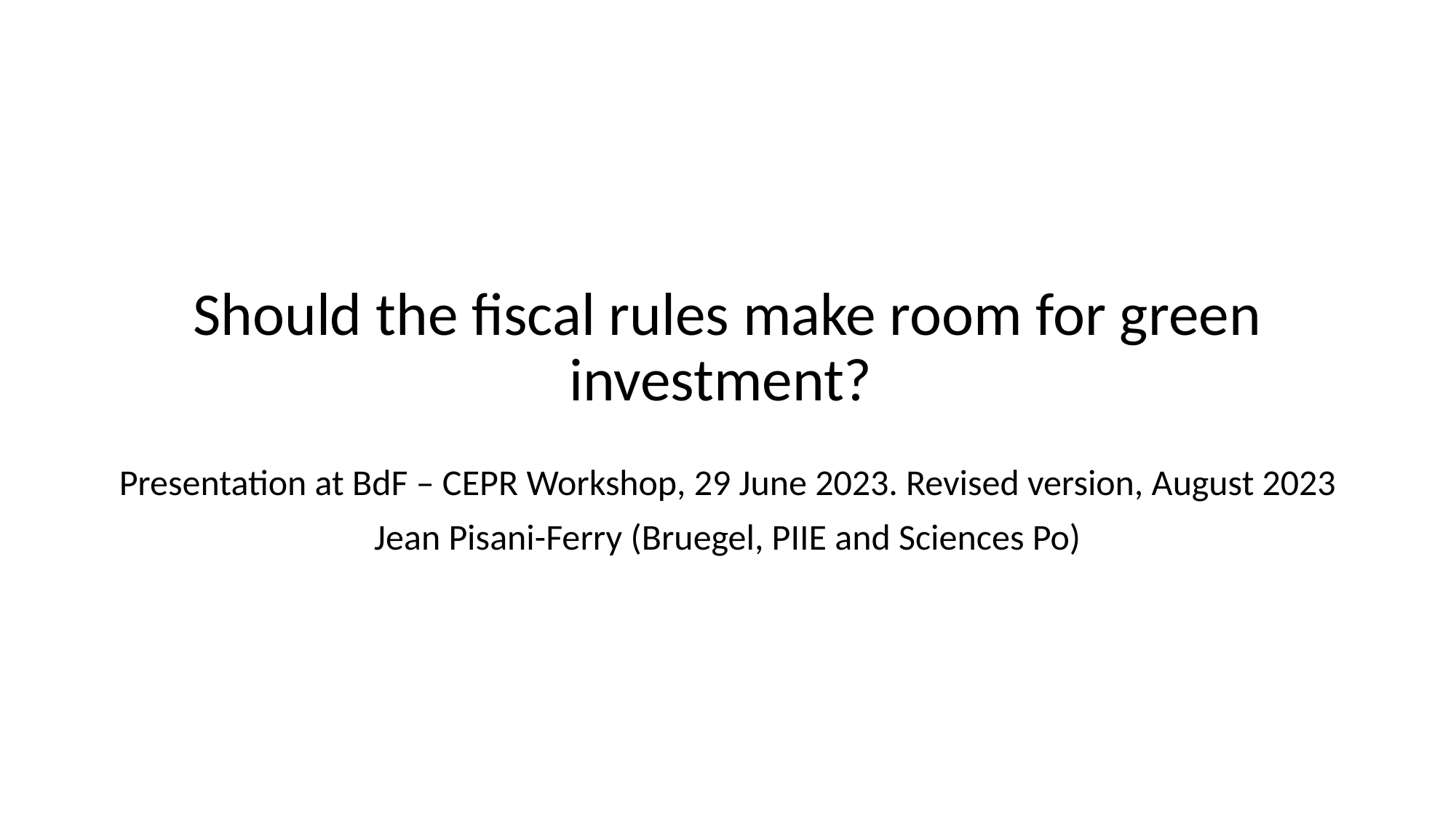

# Should the fiscal rules make room for green investment?
Presentation at BdF – CEPR Workshop, 29 June 2023. Revised version, August 2023
Jean Pisani-Ferry (Bruegel, PIIE and Sciences Po)